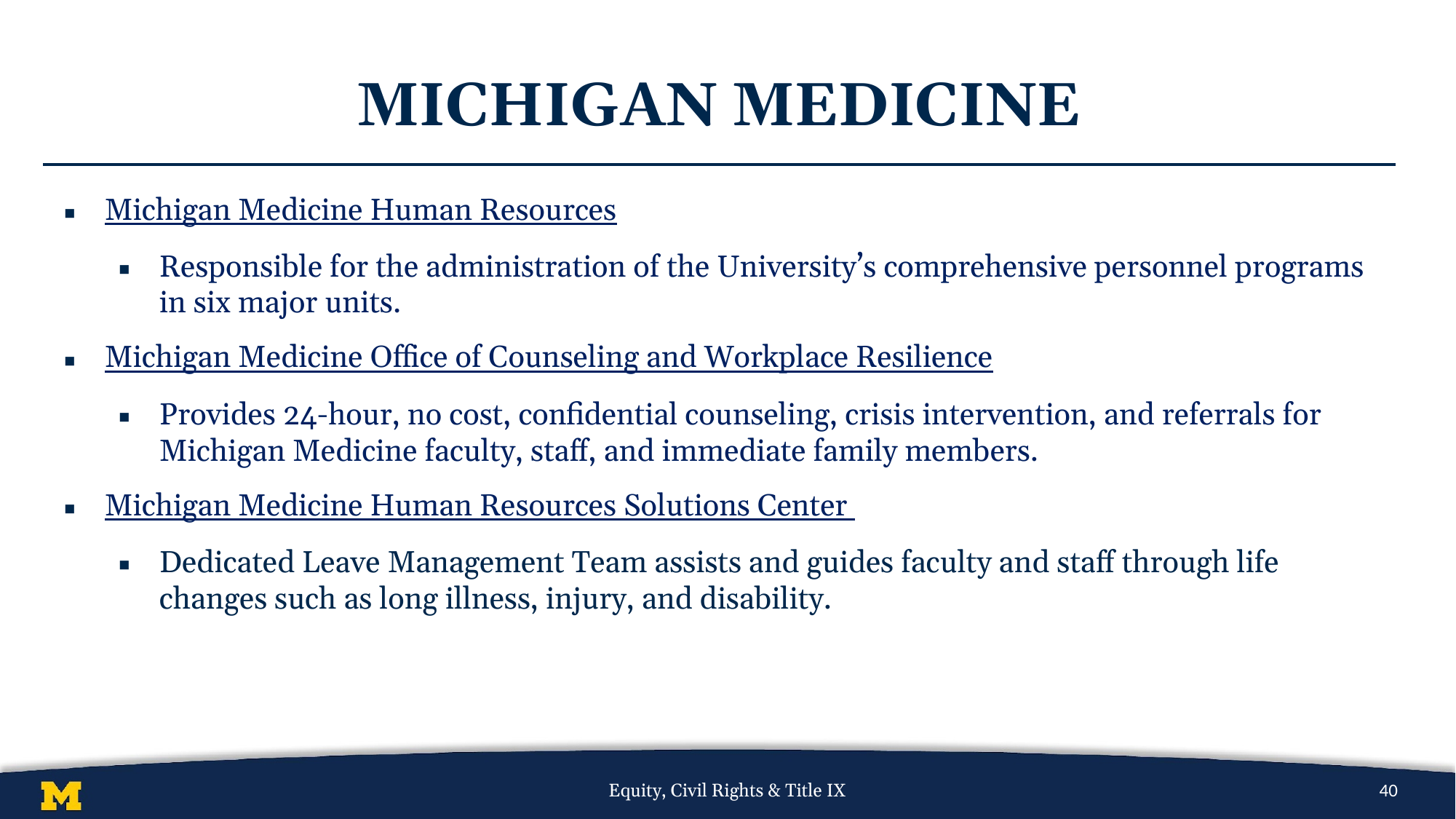

# Michigan Medicine
Michigan Medicine Human Resources
Responsible for the administration of the University’s comprehensive personnel programs in six major units.
Michigan Medicine Office of Counseling and Workplace Resilience
Provides 24-hour, no cost, confidential counseling, crisis intervention, and referrals for Michigan Medicine faculty, staff, and immediate family members.
Michigan Medicine Human Resources Solutions Center
Dedicated Leave Management Team assists and guides faculty and staff through life changes such as long illness, injury, and disability.

Equity, Civil Rights & Title IX
40